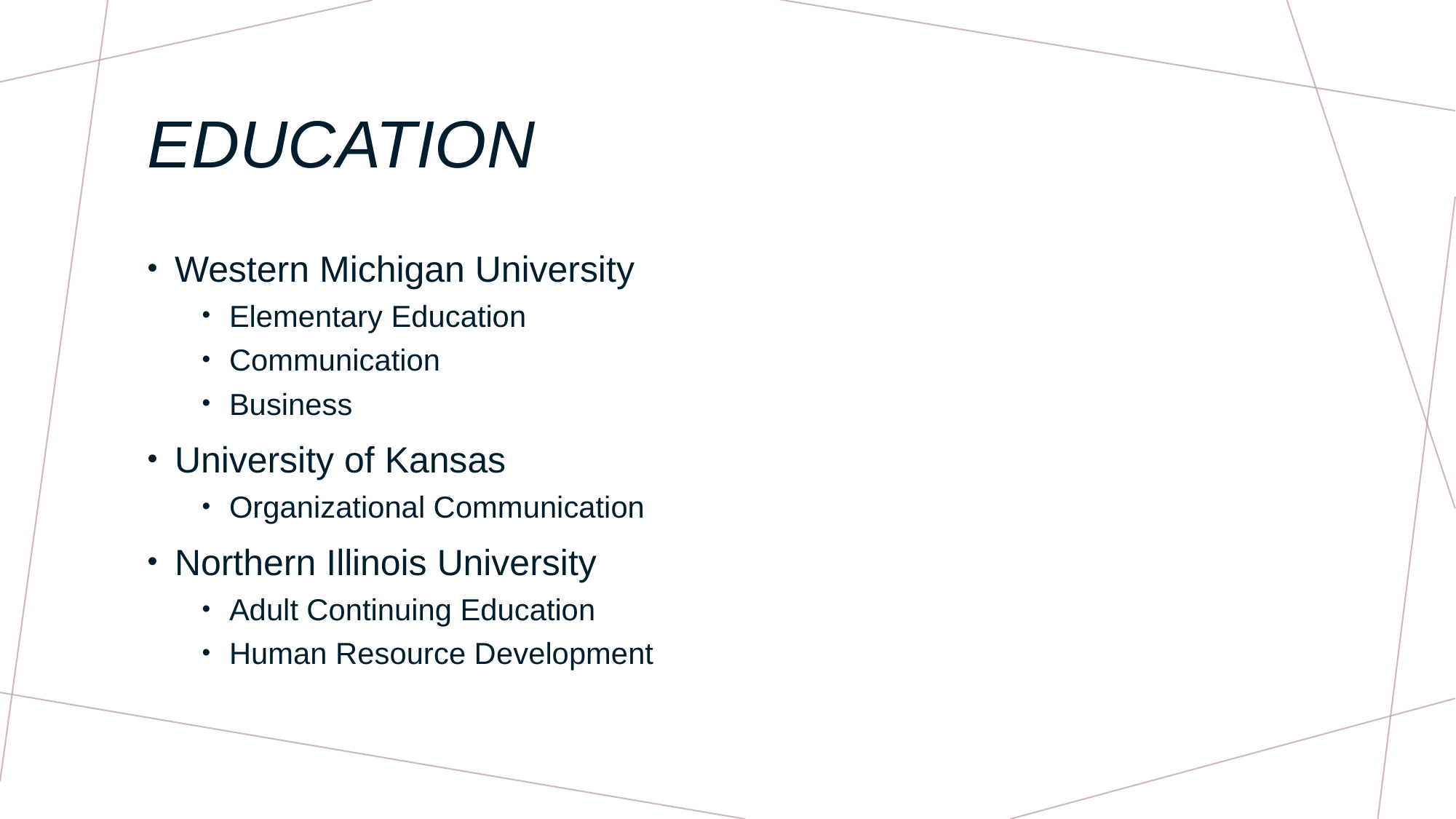

# Education
Western Michigan University
Elementary Education
Communication
Business
University of Kansas
Organizational Communication
Northern Illinois University
Adult Continuing Education
Human Resource Development